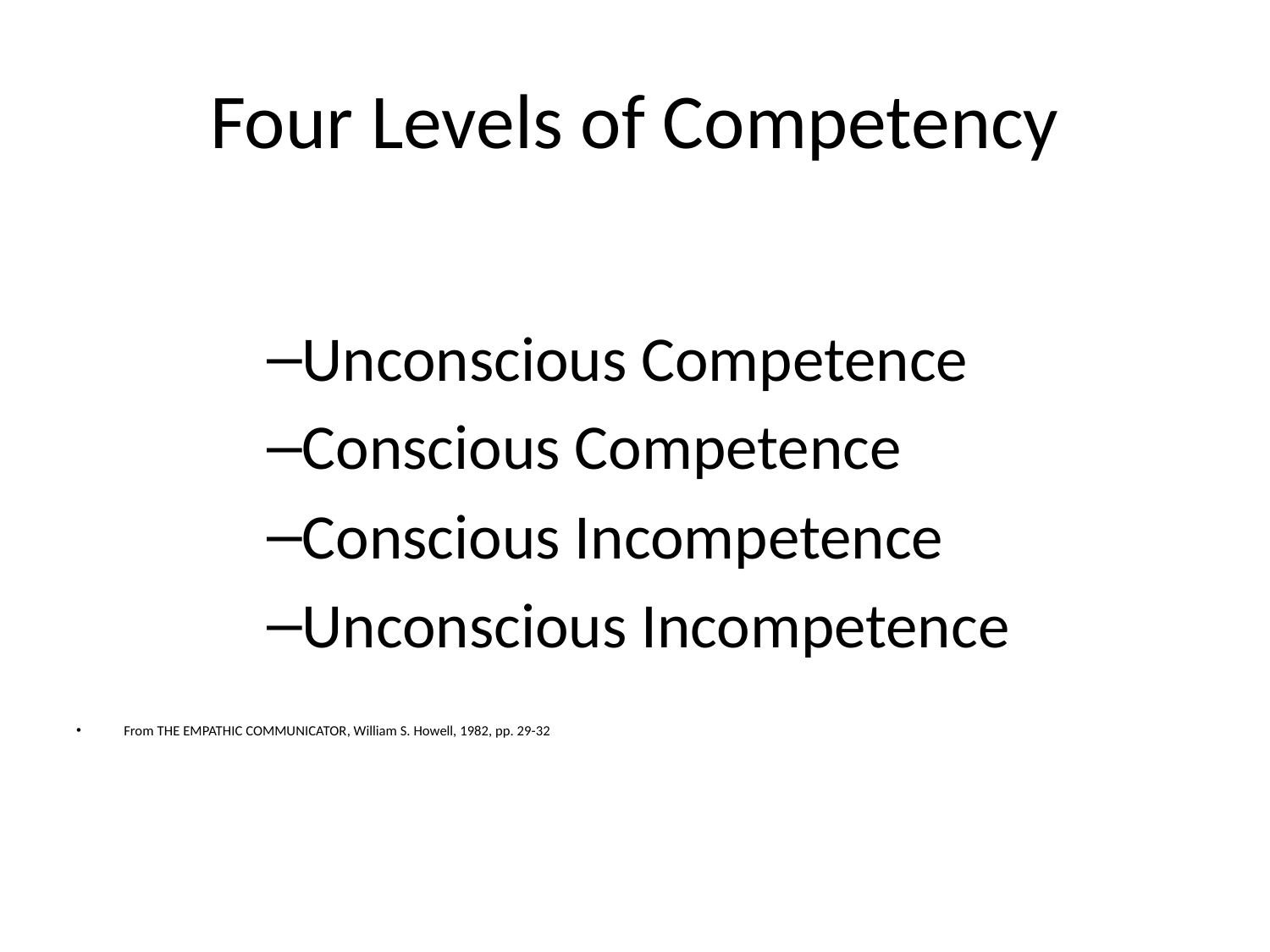

# Four Levels of Competency

Unconscious Competence
Conscious Competence
Conscious Incompetence
Unconscious Incompetence

From The Empathic Communicator, William S. Howell, 1982, pp. 29-32